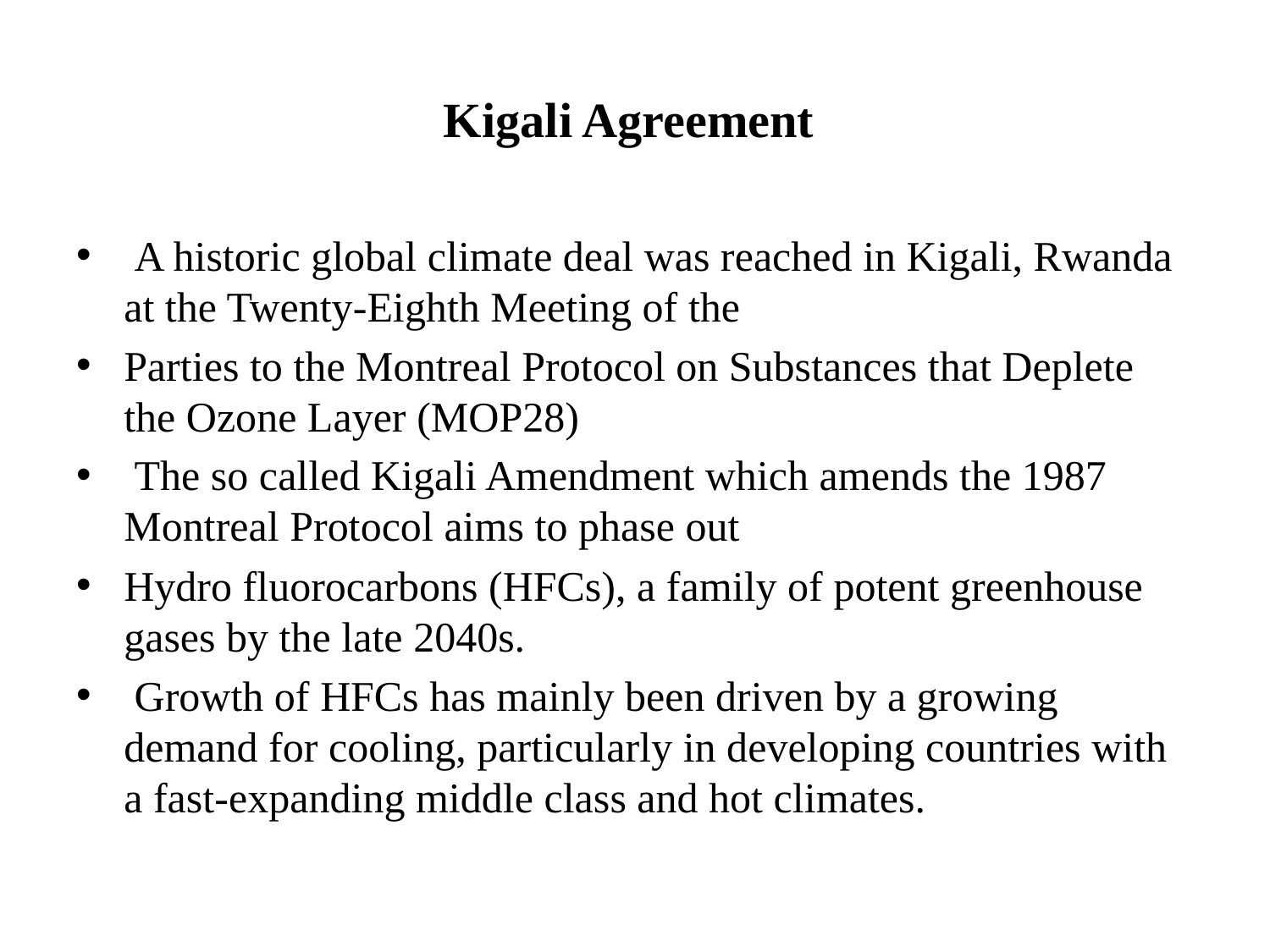

# Kigali Agreement
 A historic global climate deal was reached in Kigali, Rwanda at the Twenty-Eighth Meeting of the
Parties to the Montreal Protocol on Substances that Deplete the Ozone Layer (MOP28)
 The so called Kigali Amendment which amends the 1987 Montreal Protocol aims to phase out
Hydro fluorocarbons (HFCs), a family of potent greenhouse gases by the late 2040s.
 Growth of HFCs has mainly been driven by a growing demand for cooling, particularly in developing countries with a fast-expanding middle class and hot climates.